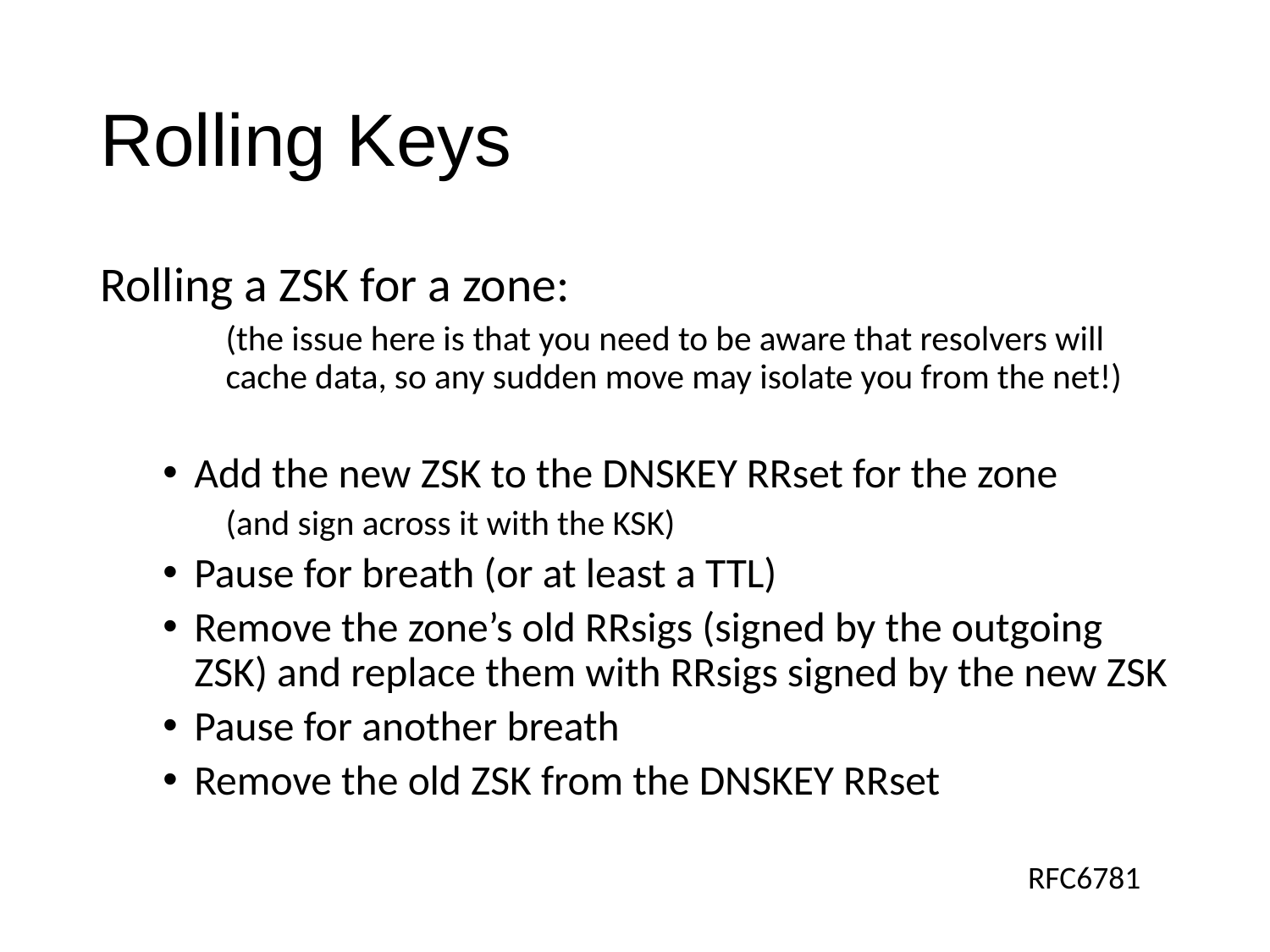

# Rolling Keys
Rolling a ZSK for a zone:
(the issue here is that you need to be aware that resolvers will cache data, so any sudden move may isolate you from the net!)

Add the new ZSK to the DNSKEY RRset for the zone
(and sign across it with the KSK)
Pause for breath (or at least a TTL)
Remove the zone’s old RRsigs (signed by the outgoing ZSK) and replace them with RRsigs signed by the new ZSK
Pause for another breath
Remove the old ZSK from the DNSKEY RRset

RFC6781